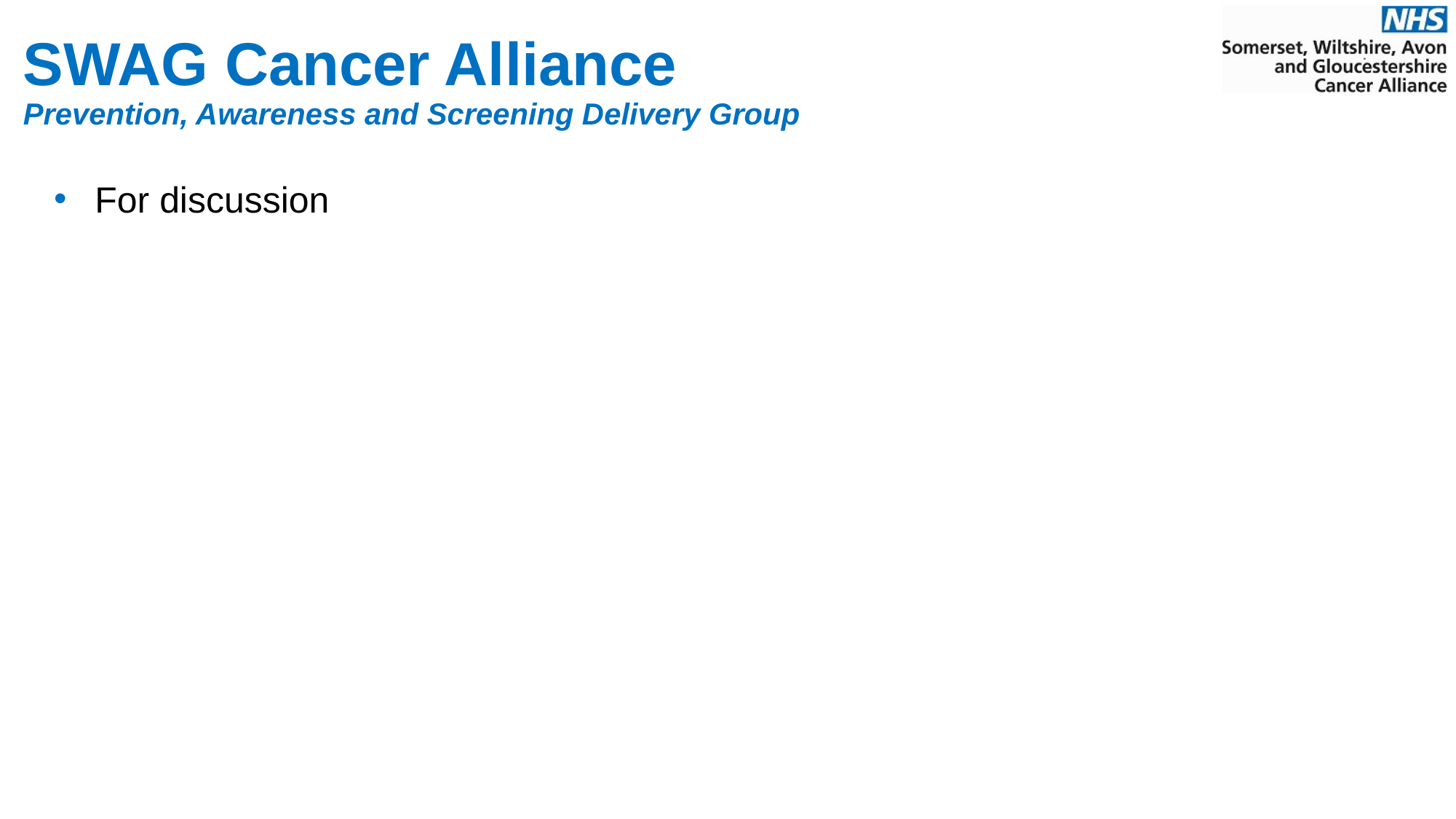

SWAG Cancer Alliance
Prevention, Awareness and Screening Delivery Group
For discussion